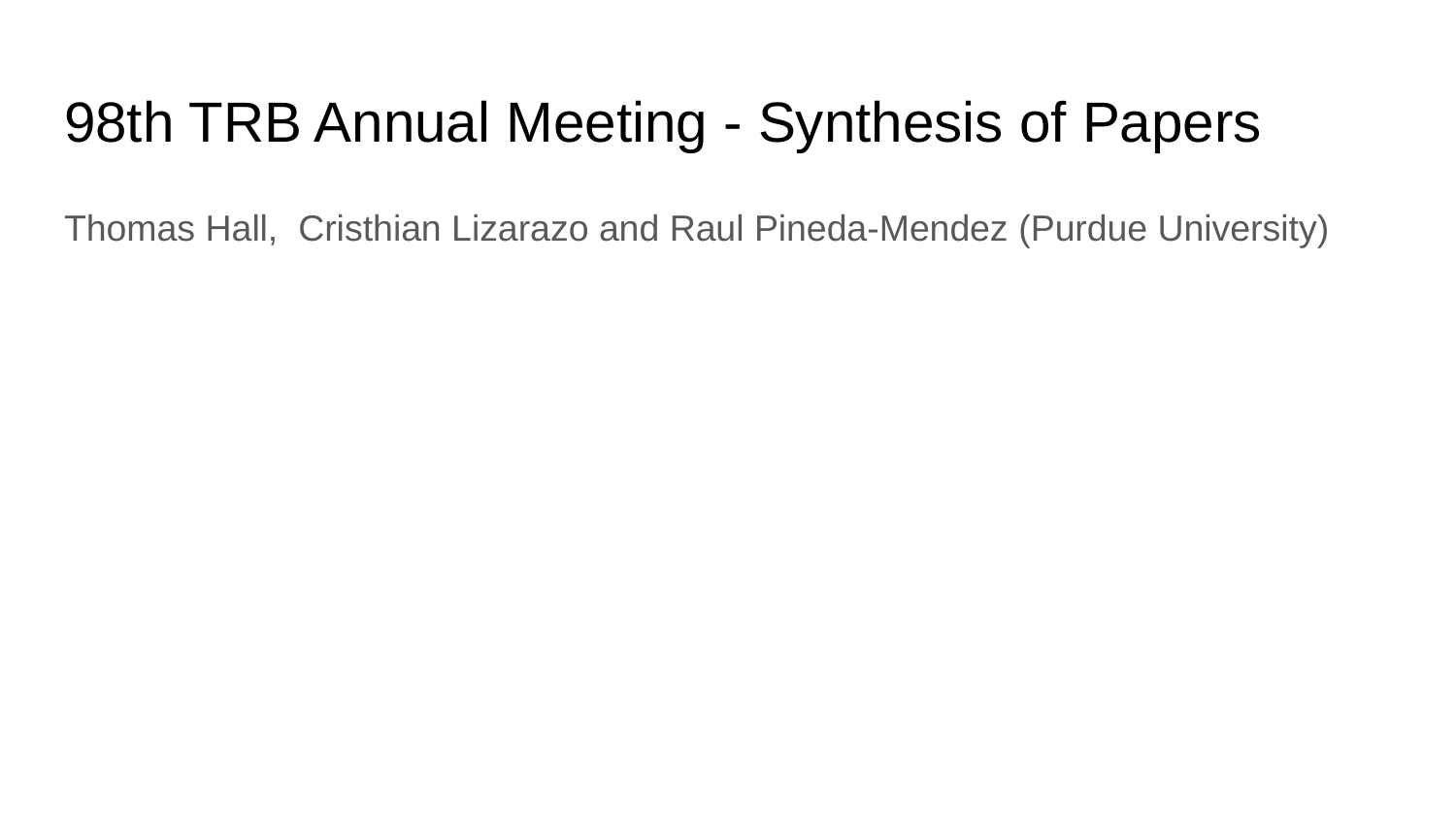

# 98th TRB Annual Meeting - Synthesis of Papers
Thomas Hall,  Cristhian Lizarazo and Raul Pineda-Mendez (Purdue University)